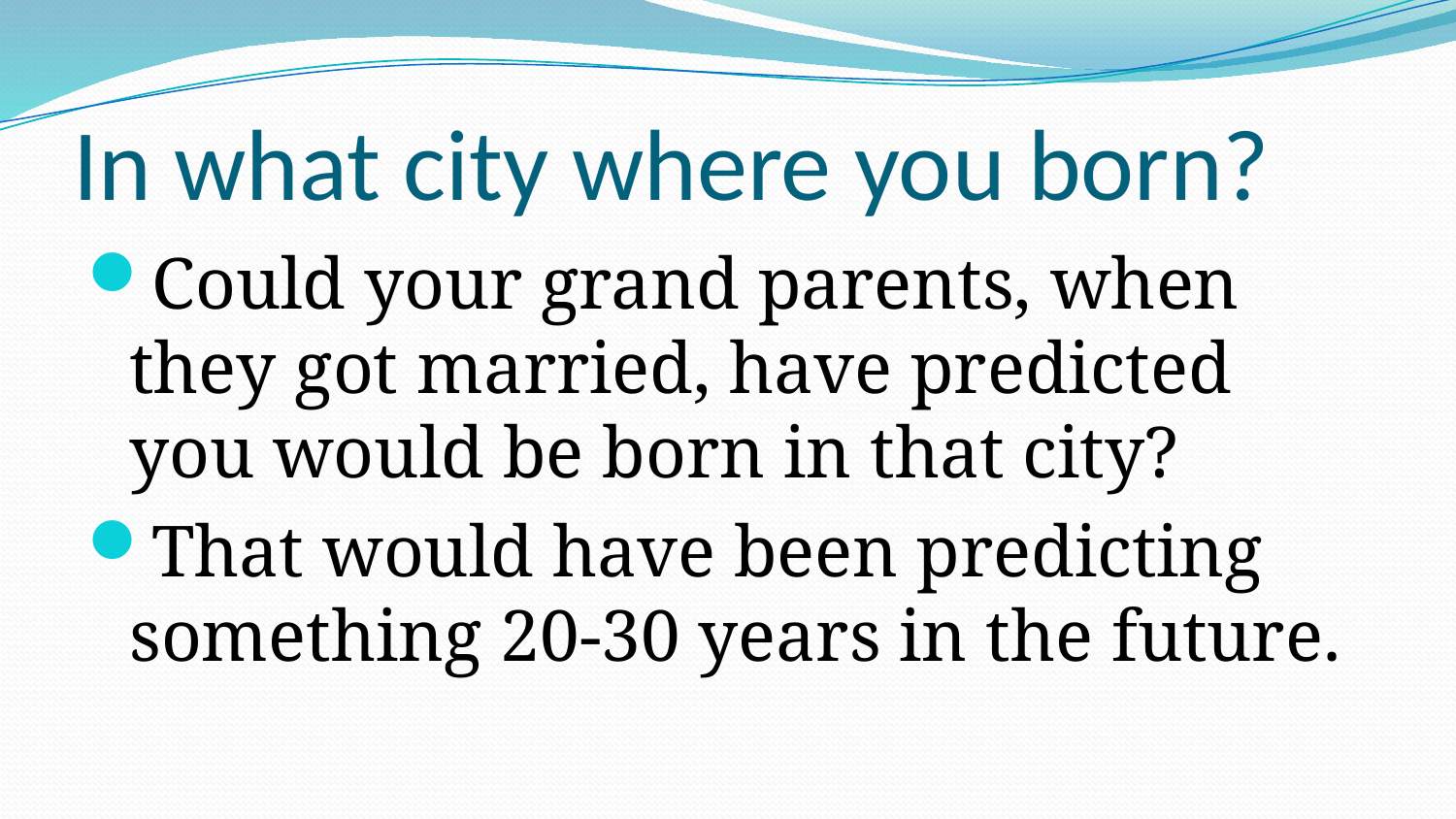

# In what city where you born?
Could your grand parents, when they got married, have predicted you would be born in that city?
That would have been predicting something 20-30 years in the future.